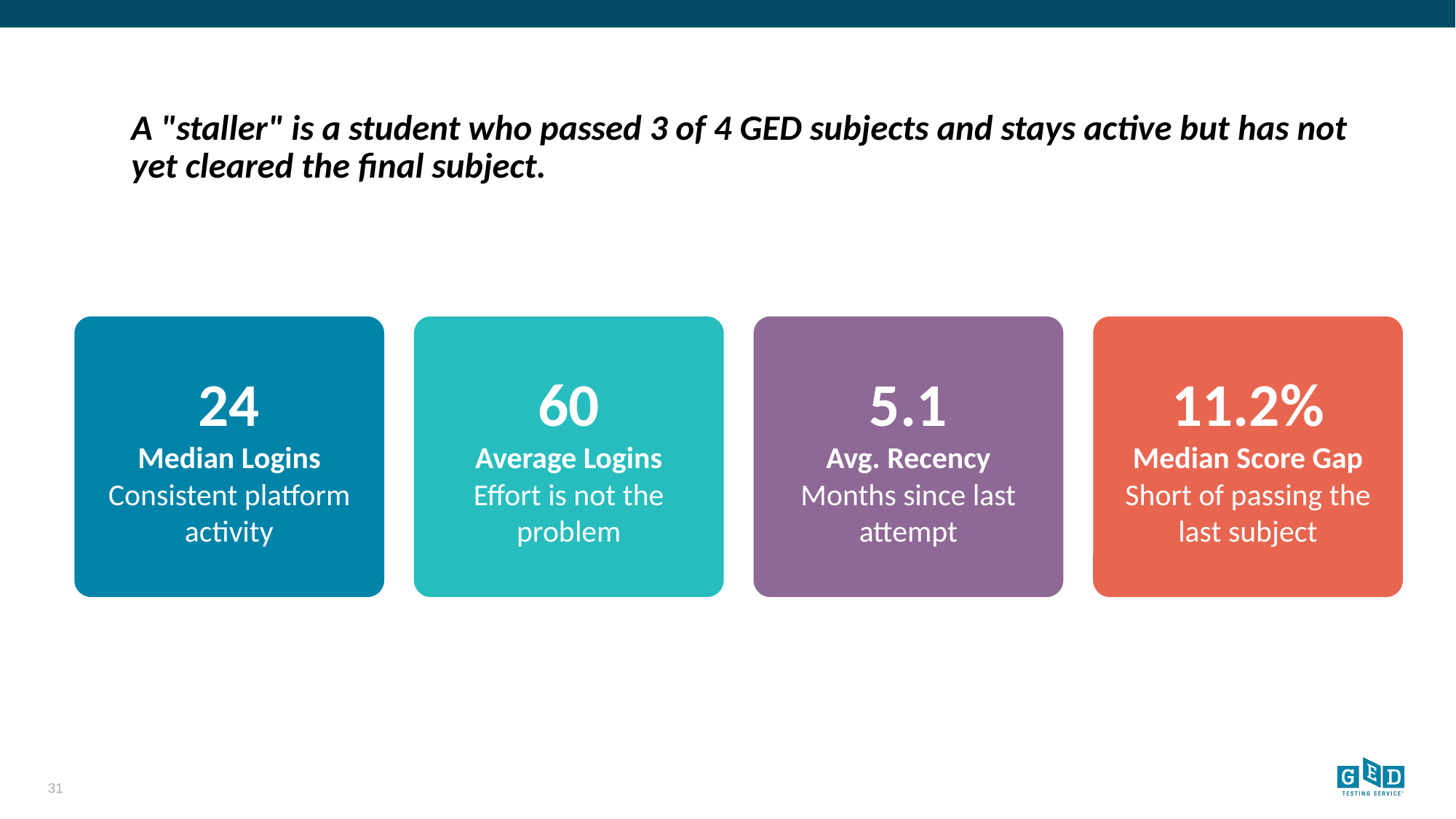

# A "staller" is a student who passed 3 of 4 GED subjects and stays active but has not yet cleared the final subject.
24
Median Logins
Consistent platform activity
60
Average Logins
Effort is not the problem
5.1
Avg. Recency
Months since last attempt
11.2%
Median Score Gap
Short of passing the last subject

31